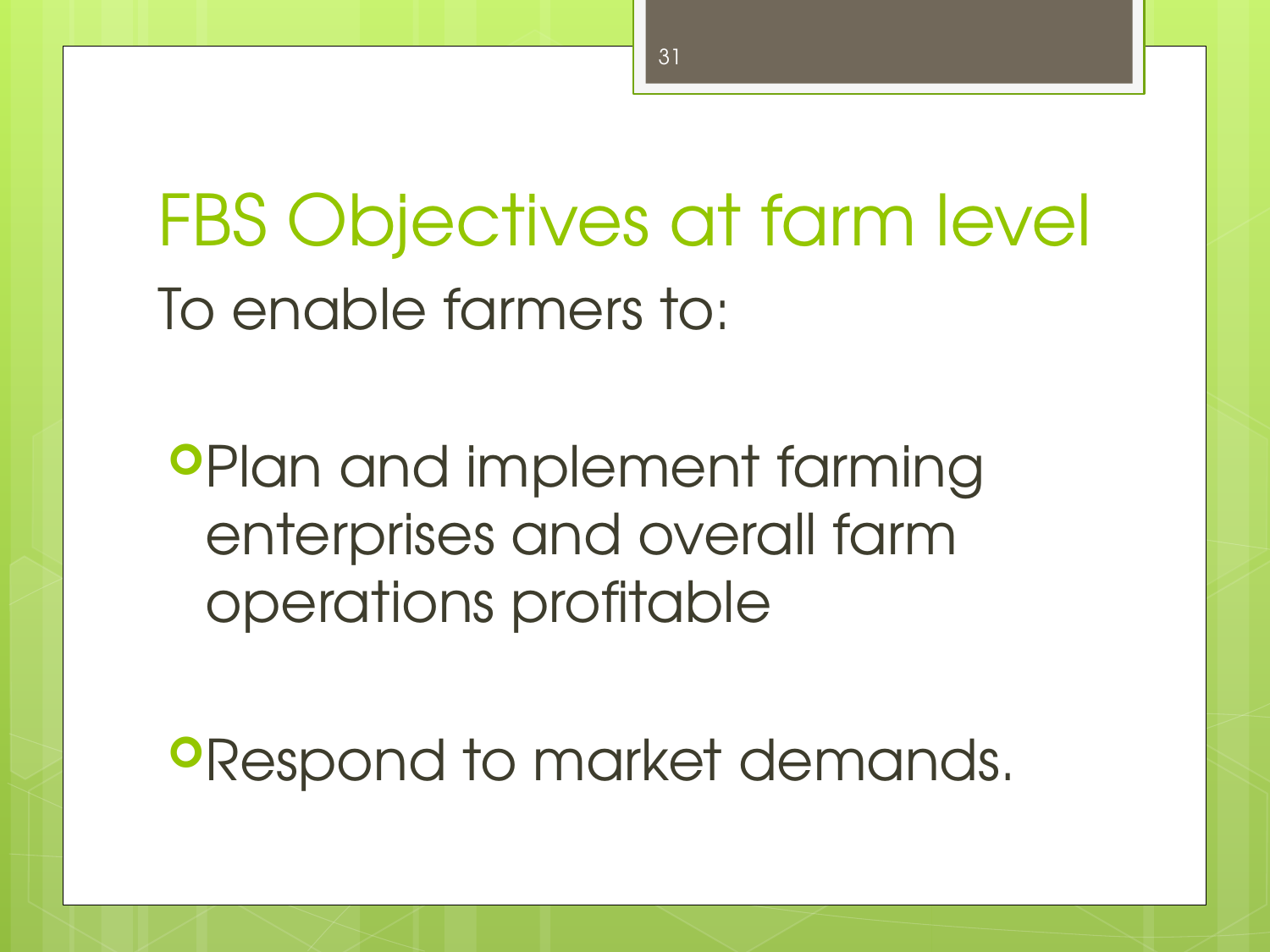

31
# FBS Objectives at farm level
To enable farmers to:

Plan and implement farming enterprises and overall farm operations profitable

Respond to market demands.